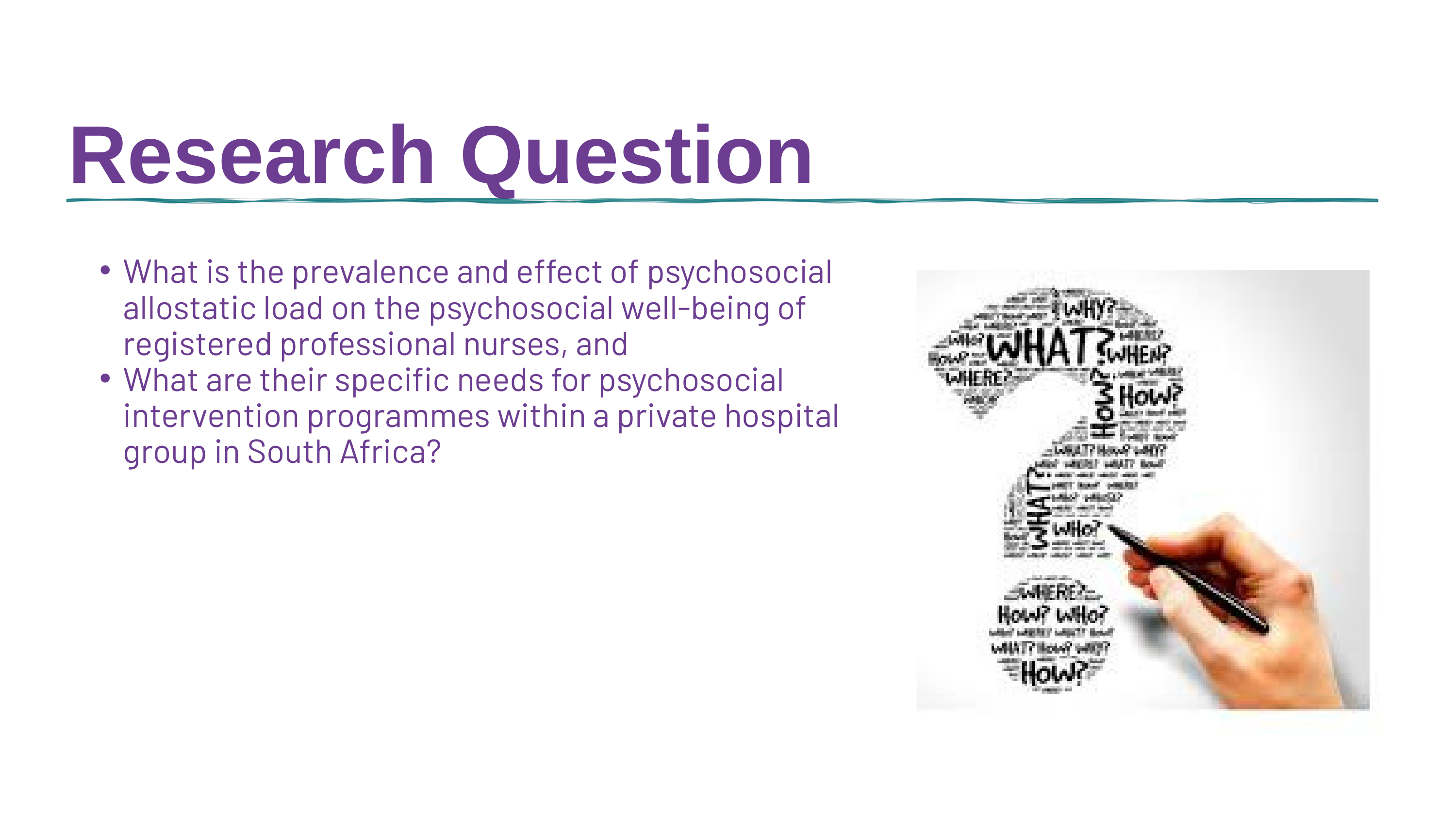

Research Question

What is the prevalence and effect of psychosocial allostatic load on the psychosocial well-being of registered professional nurses, and
What are their specific needs for psychosocial intervention programmes within a private hospital group in South Africa?